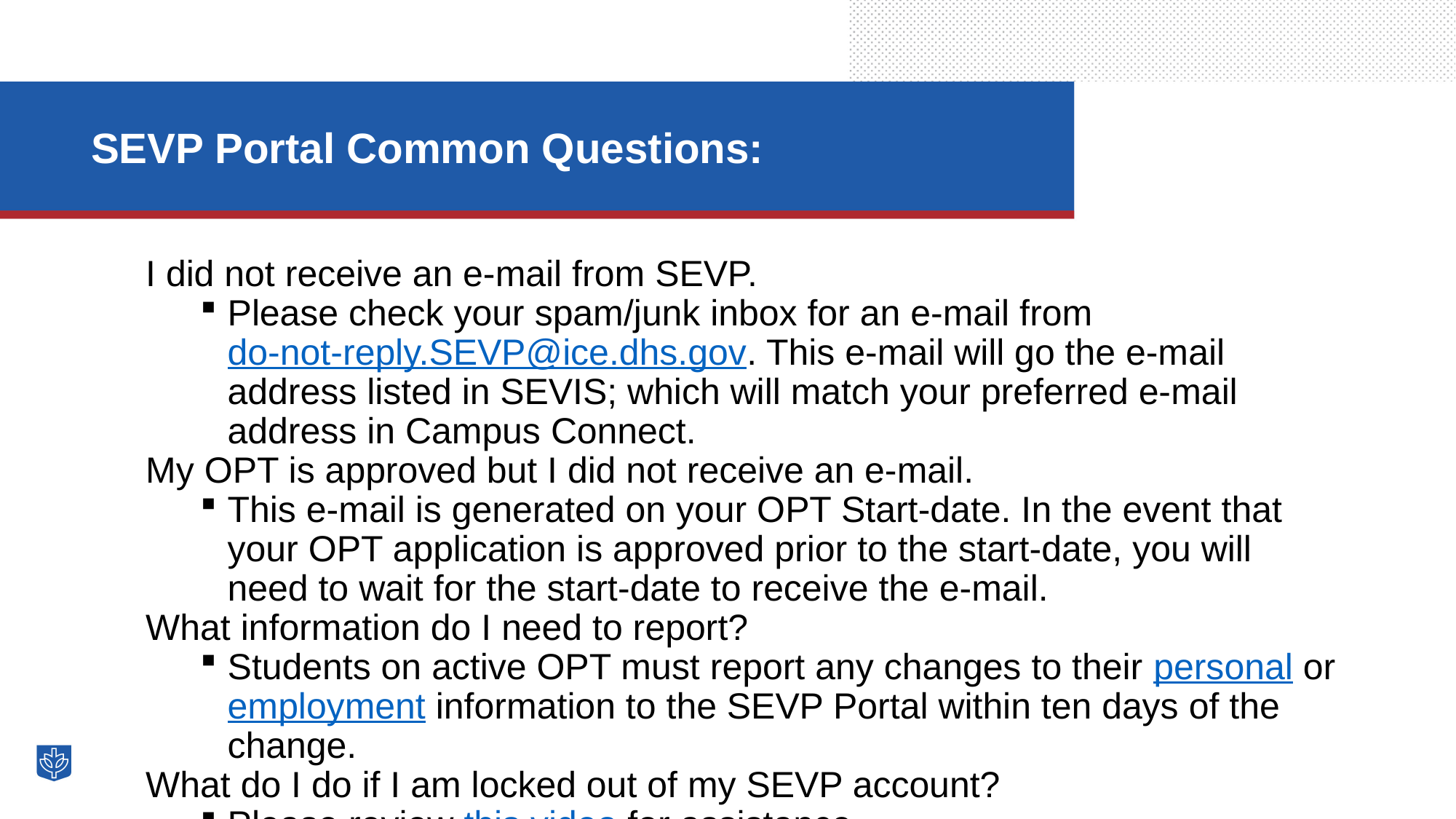

# SEVP Portal Common Questions:
I did not receive an e-mail from SEVP.
Please check your spam/junk inbox for an e-mail from do-not-reply.SEVP@ice.dhs.gov. This e-mail will go the e-mail address listed in SEVIS; which will match your preferred e-mail address in Campus Connect.
My OPT is approved but I did not receive an e-mail.
This e-mail is generated on your OPT Start-date. In the event that your OPT application is approved prior to the start-date, you will need to wait for the start-date to receive the e-mail.
What information do I need to report?
Students on active OPT must report any changes to their personal or employment information to the SEVP Portal within ten days of the change.
What do I do if I am locked out of my SEVP account?
Please review this video for assistance.